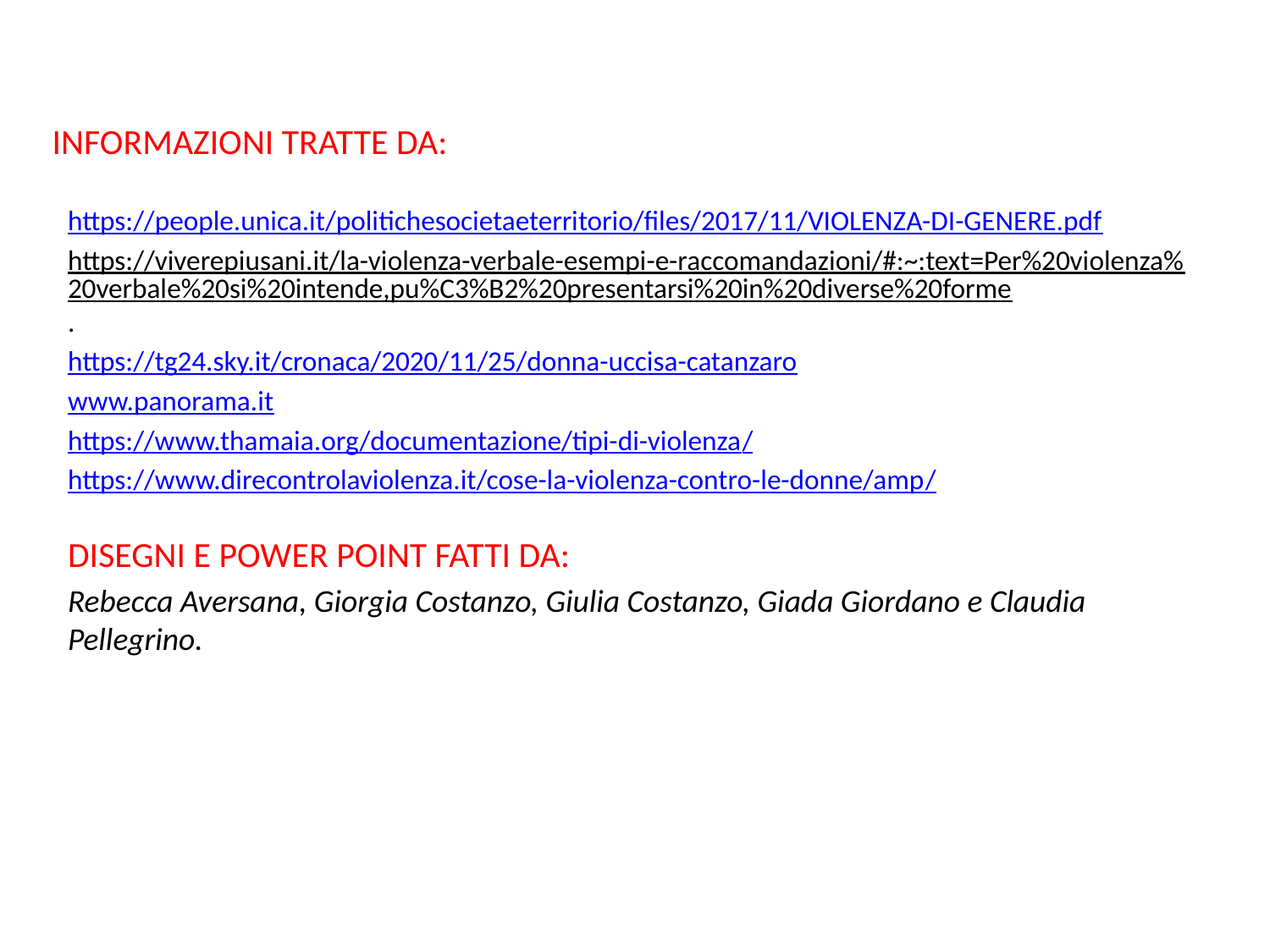

# INFORMAZIONI TRATTE DA:
https://people.unica.it/politichesocietaeterritorio/files/2017/11/VIOLENZA-DI-GENERE.pdf
https://viverepiusani.it/la-violenza-verbale-esempi-e-raccomandazioni/#:~:text=Per%20violenza%20verbale%20si%20intende,pu%C3%B2%20presentarsi%20in%20diverse%20forme.
https://tg24.sky.it/cronaca/2020/11/25/donna-uccisa-catanzaro
www.panorama.it
https://www.thamaia.org/documentazione/tipi-di-violenza/
https://www.direcontrolaviolenza.it/cose-la-violenza-contro-le-donne/amp/

DISEGNI E POWER POINT FATTI DA:
Rebecca Aversana, Giorgia Costanzo, Giulia Costanzo, Giada Giordano e Claudia Pellegrino.